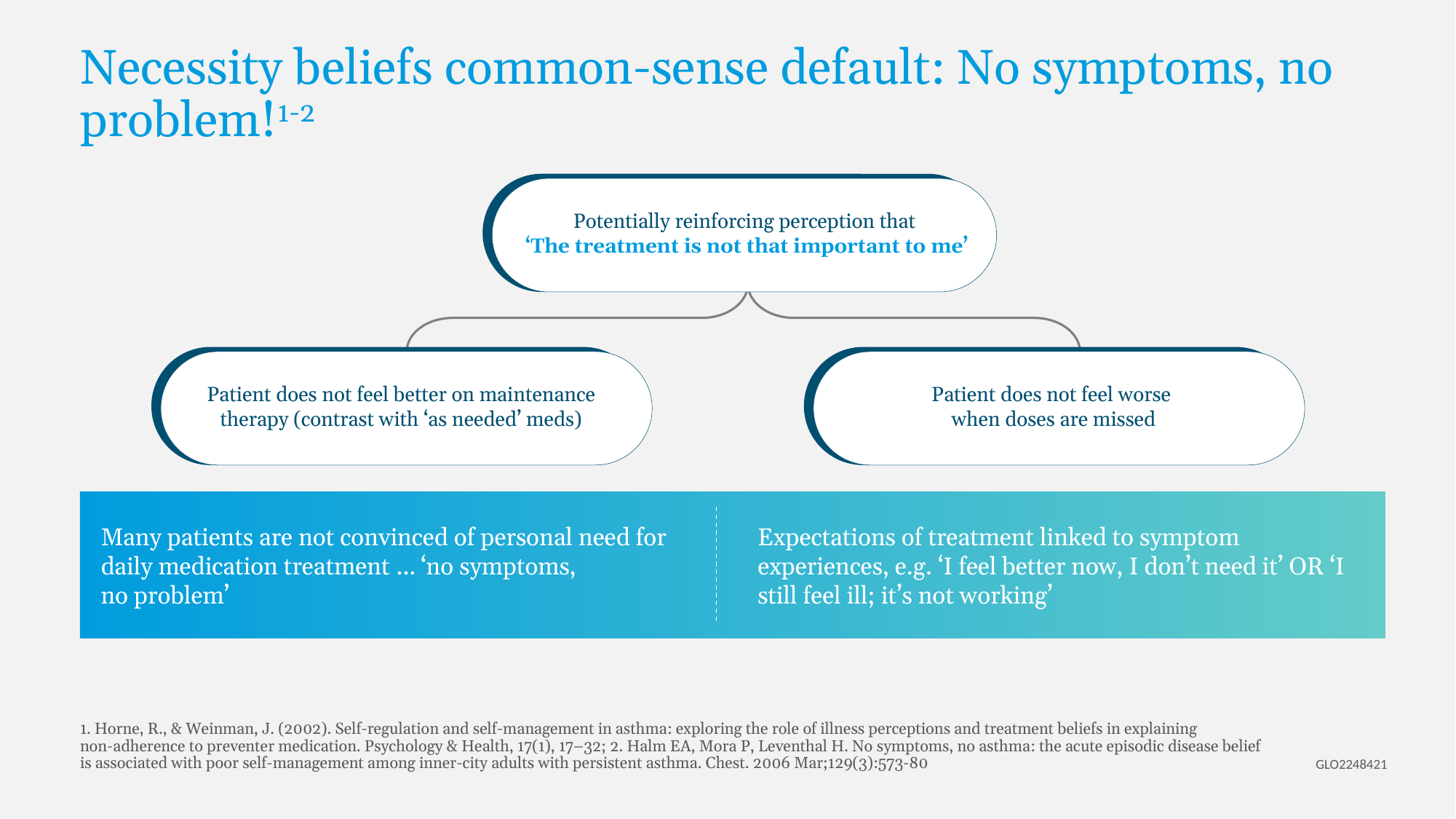

# Necessity beliefs common-sense default: No symptoms, no problem!1-2
Potentially reinforcing perception that
 ‘The treatment is not that important to me’
Potentially reinforcing perception that
 ‘The treatment is not that important to me’
Patient does not feel worse
when doses are missed
Patient does not feel better on maintenance therapy (contrast with ‘as needed’ meds)
Patient does not feel better on maintenance therapy (contrast with ‘as needed’ meds)
Patient does not feel worse
when doses are missed

Many patients are not convinced of personal need for daily medication treatment … ‘no symptoms,
no problem’
Expectations of treatment linked to symptom experiences, e.g. ‘I feel better now, I don’t need it’ OR ‘I still feel ill; it’s not working’
1. Horne, R., & Weinman, J. (2002). Self-regulation and self-management in asthma: exploring the role of illness perceptions and treatment beliefs in explaining
non-adherence to preventer medication. Psychology & Health, 17(1), 17–32; 2. Halm EA, Mora P, Leventhal H. No symptoms, no asthma: the acute episodic disease belief is associated with poor self-management among inner-city adults with persistent asthma. Chest. 2006 Mar;129(3):573-80
GLO2248421